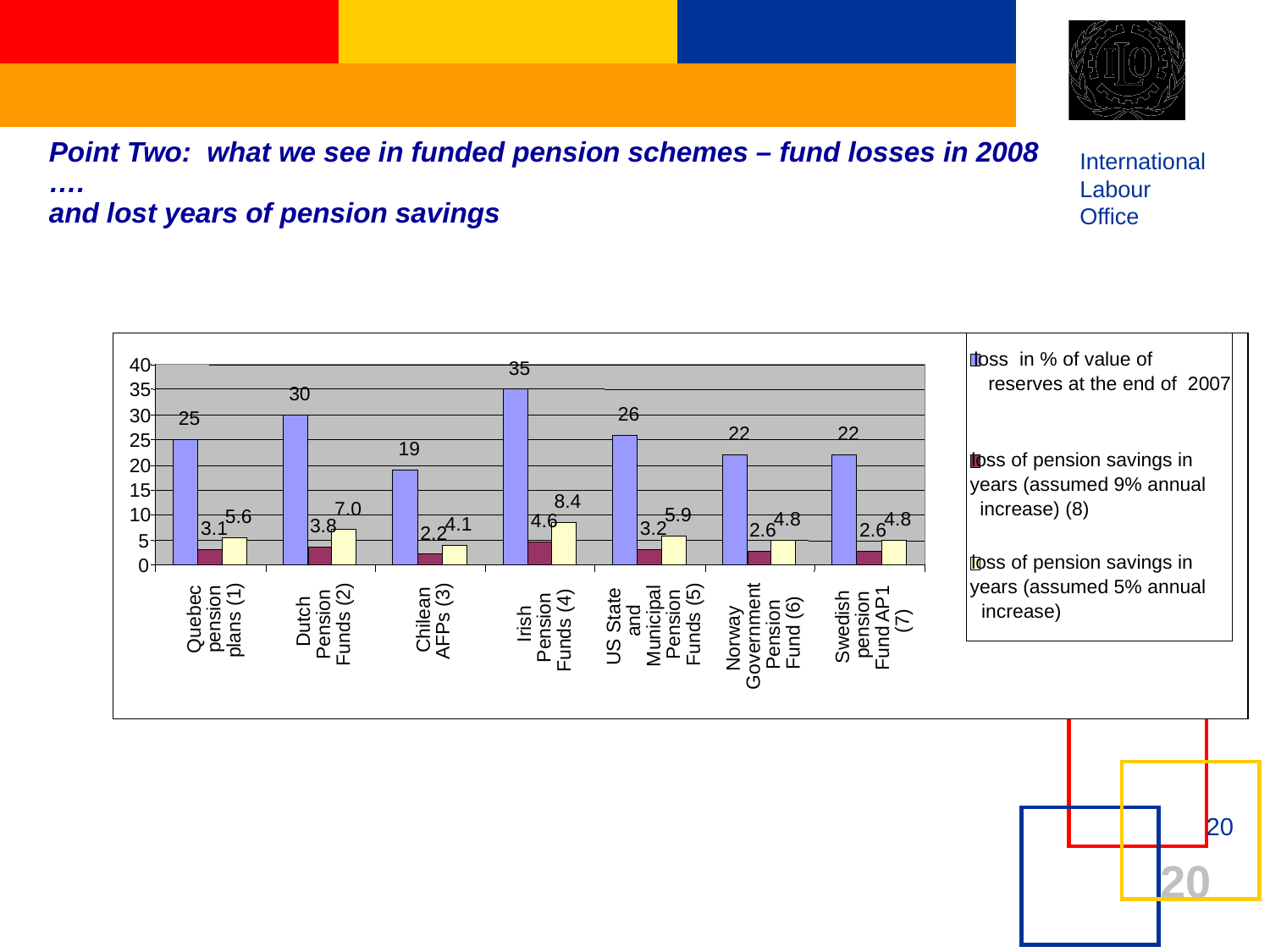

Point Two:  what we see in funded pension schemes – fund losses in 2008  ….
and lost years of pension savings

loss  in % of value of
40

35

reserves at the end of  2007
35
30

26
30
25

22
22
25

19

loss of pension savings in
20

years (assumed 9% annual
15
8.4

7.0
increase) (8)
10
5.9
5.6
4.8
4.8
4.6
4.1
3.8

3.1
3.2
2.6
2.6
2.2

5

loss of pension savings in

0

years (assumed 5% annual
increase)
Quebec
pension
Chilean
plans (1)
and
(7)
Dutch
AFPs (3)
Irish
Funds (2)
Funds (5)
Pension
Pension
pension
Municipal
US State
Swedish
Pension
Funds (4)
Fund AP1
Fund (6)
Pension
Norway
Government
20
20